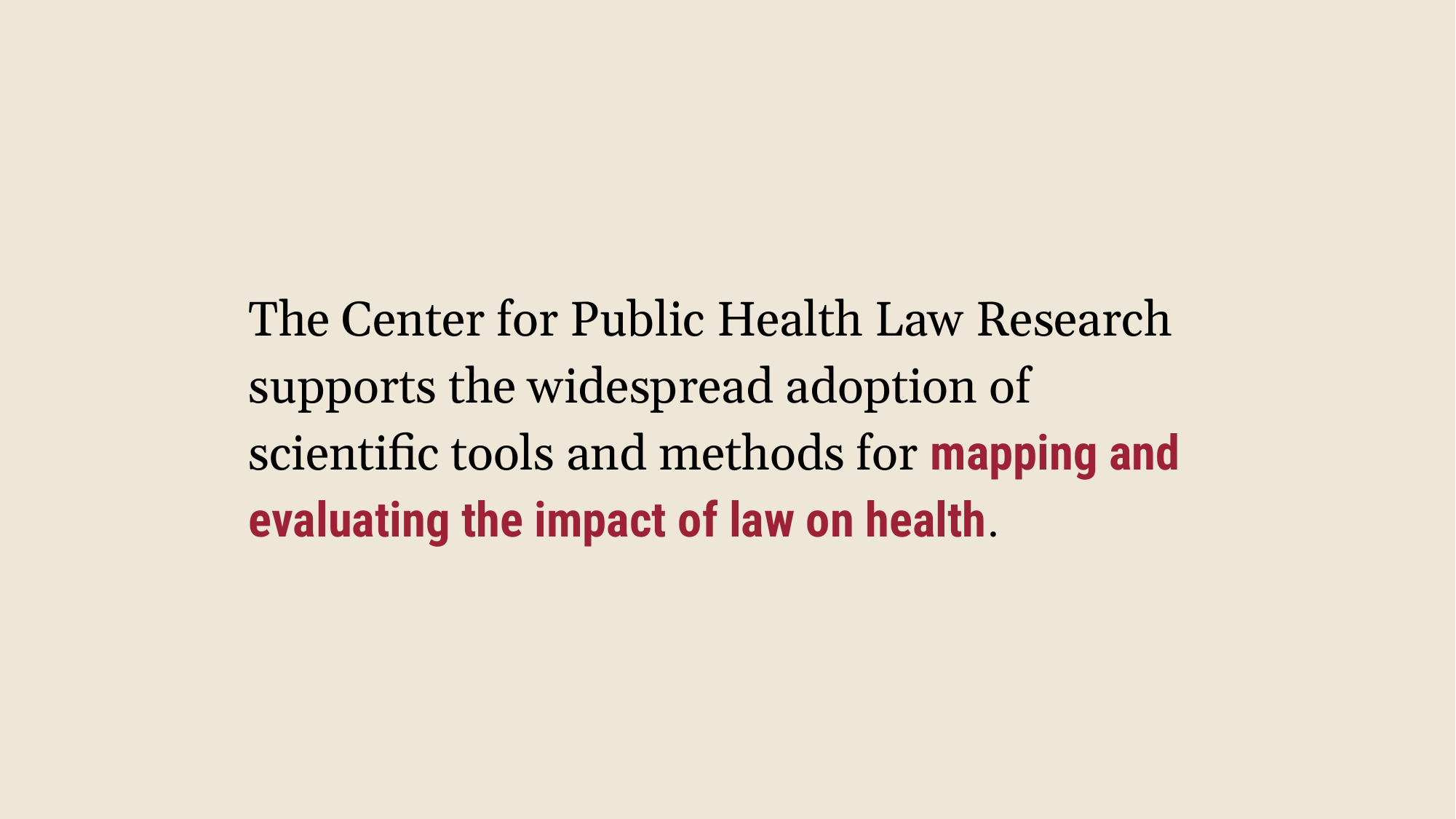

The Center for Public Health Law Research supports the widespread adoption of scientific tools and methods for mapping and evaluating the impact of law on health.